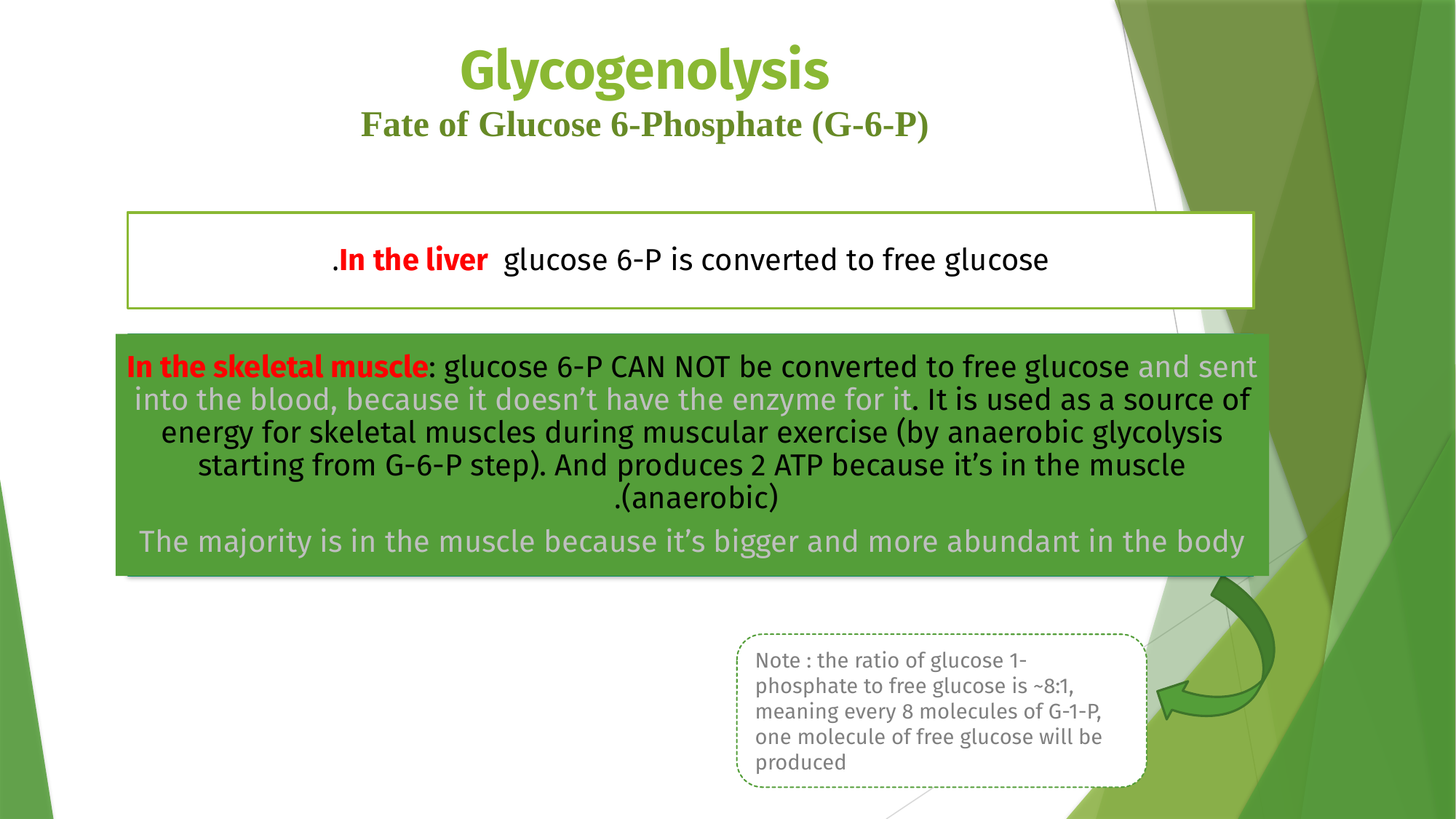

Glycogenolysis
Fate of Glucose 6-Phosphate (G-6-P)

In the liver: glucose 6-P is converted to free glucose.
In the skeletal muscle: glucose 6-P CAN NOT be converted to free glucose and sent into the blood, because it doesn’t have the enzyme for it. It is used as a source of energy for skeletal muscles during muscular exercise (by anaerobic glycolysis starting from G-6-P step). And produces 2 ATP because it’s in the muscle (anaerobic).
The majority is in the muscle because it’s bigger and more abundant in the body

Note : the ratio of glucose 1-phosphate to free glucose is ~8:1,
meaning every 8 molecules of G-1-P, one molecule of free glucose will be produced